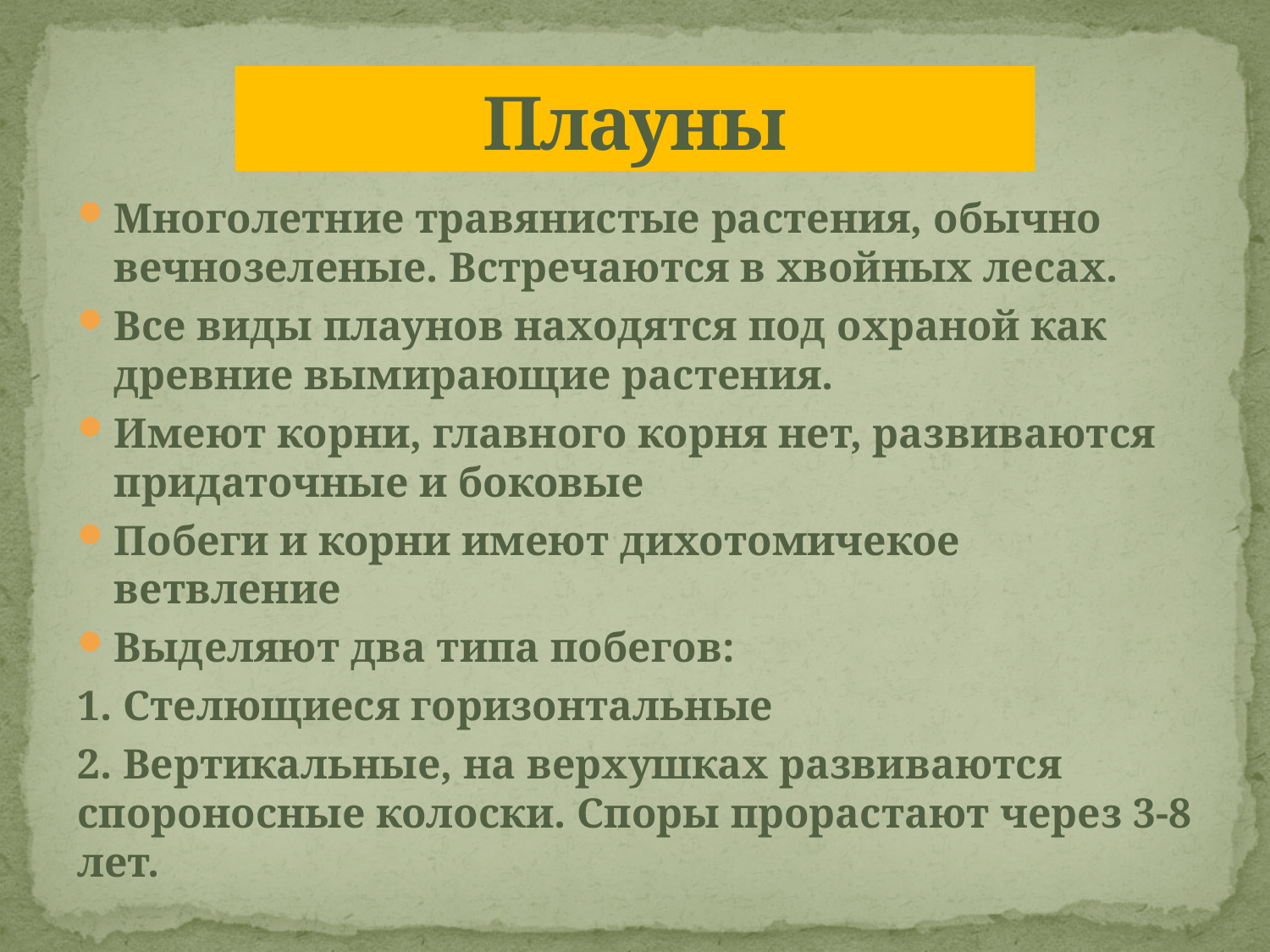

# Плауны
Многолетние травянистые растения, обычно вечнозеленые. Встречаются в хвойных лесах.
Все виды плаунов находятся под охраной как древние вымирающие растения.
Имеют корни, главного корня нет, развиваются придаточные и боковые
Побеги и корни имеют дихотомичекое ветвление
Выделяют два типа побегов:
1. Стелющиеся горизонтальные
2. Вертикальные, на верхушках развиваются спороносные колоски. Споры прорастают через 3-8 лет.